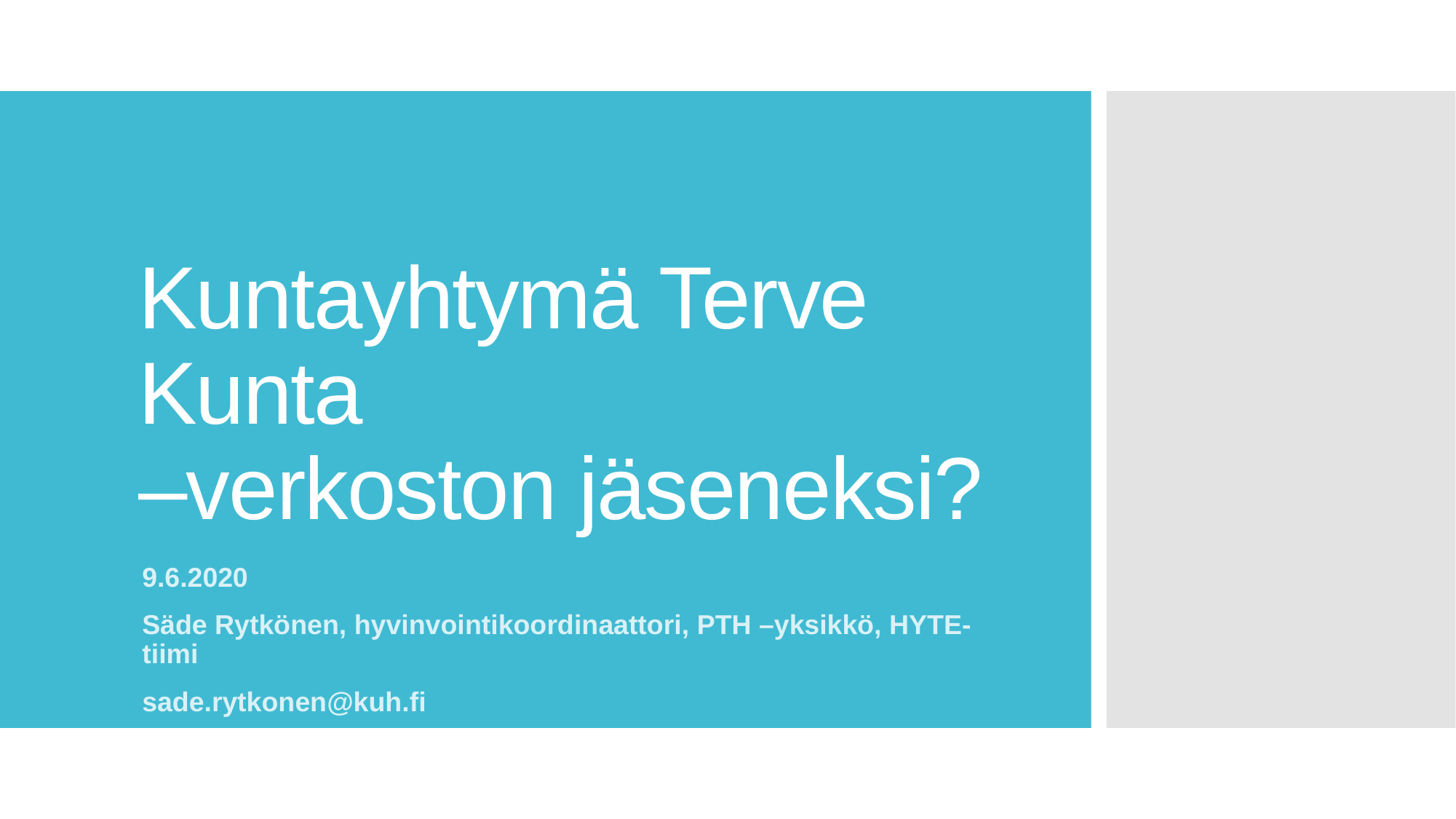

# Kuntayhtymä Terve Kunta –verkoston jäseneksi?
9.6.2020
Säde Rytkönen, hyvinvointikoordinaattori, PTH –yksikkö, HYTE-tiimi
sade.rytkonen@kuh.fi